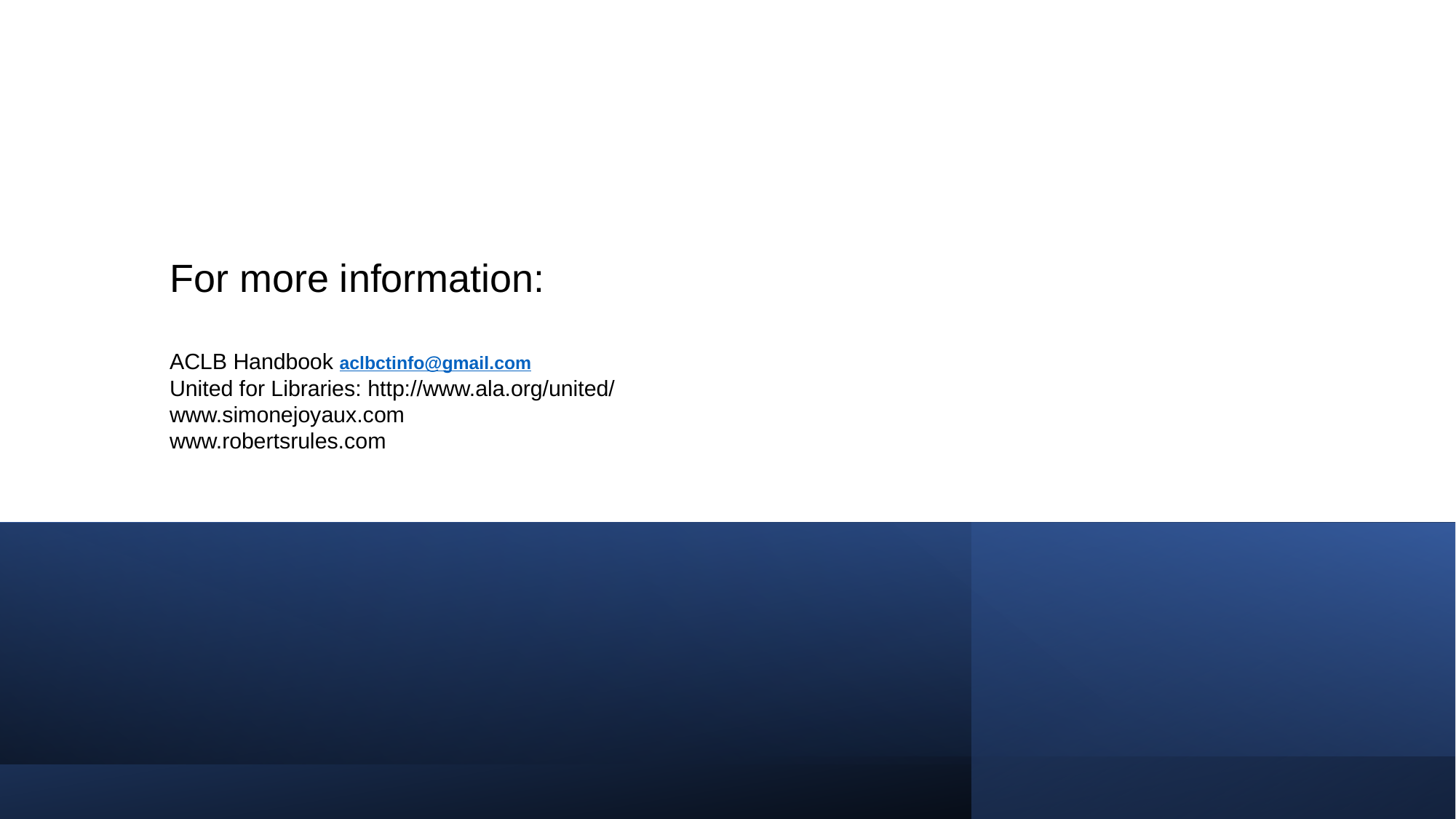

# For more information: ACLB Handbook aclbctinfo@gmail.com United for Libraries: http://www.ala.org/united/ www.simonejoyaux.com www.robertsrules.com